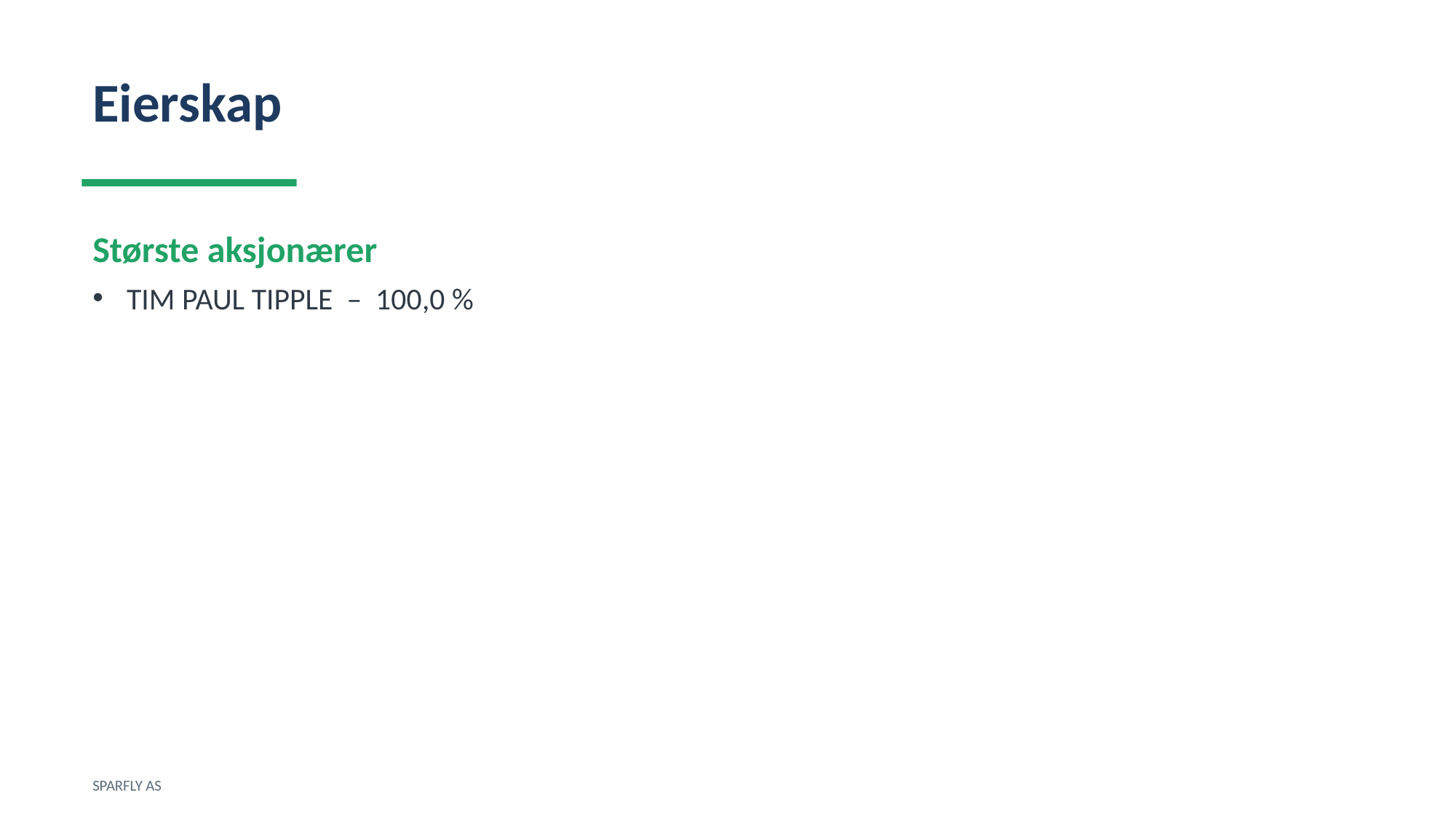

Eierskap

Største aksjonærer
TIM PAUL TIPPLE  –  100,0 %
SPARFLY AS